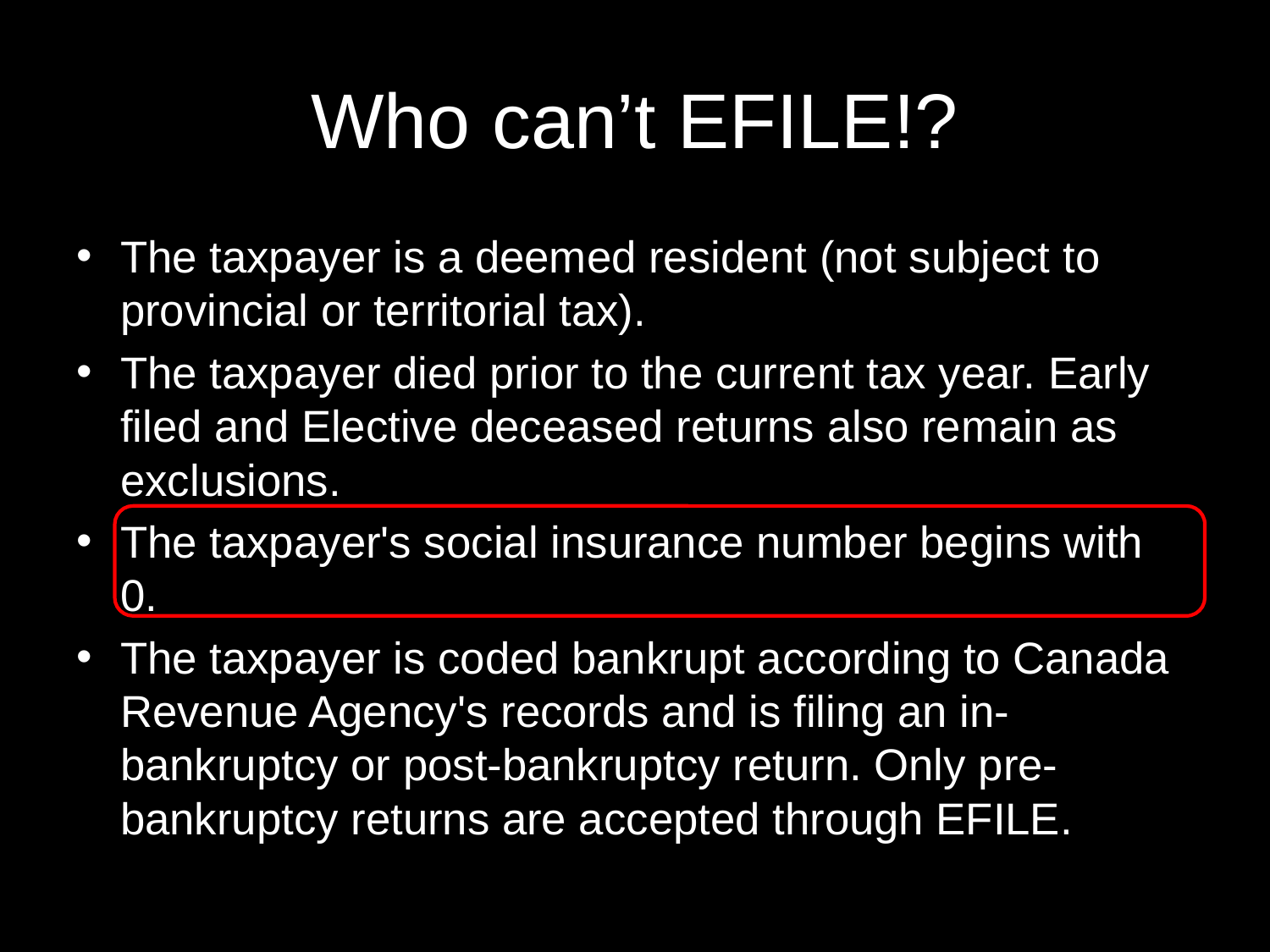

# Who can’t EFILE!?
The taxpayer is a deemed resident (not subject to provincial or territorial tax).
The taxpayer died prior to the current tax year. Early filed and Elective deceased returns also remain as exclusions.
The taxpayer's social insurance number begins with 0.
The taxpayer is coded bankrupt according to Canada Revenue Agency's records and is filing an in-bankruptcy or post-bankruptcy return. Only pre-bankruptcy returns are accepted through EFILE.